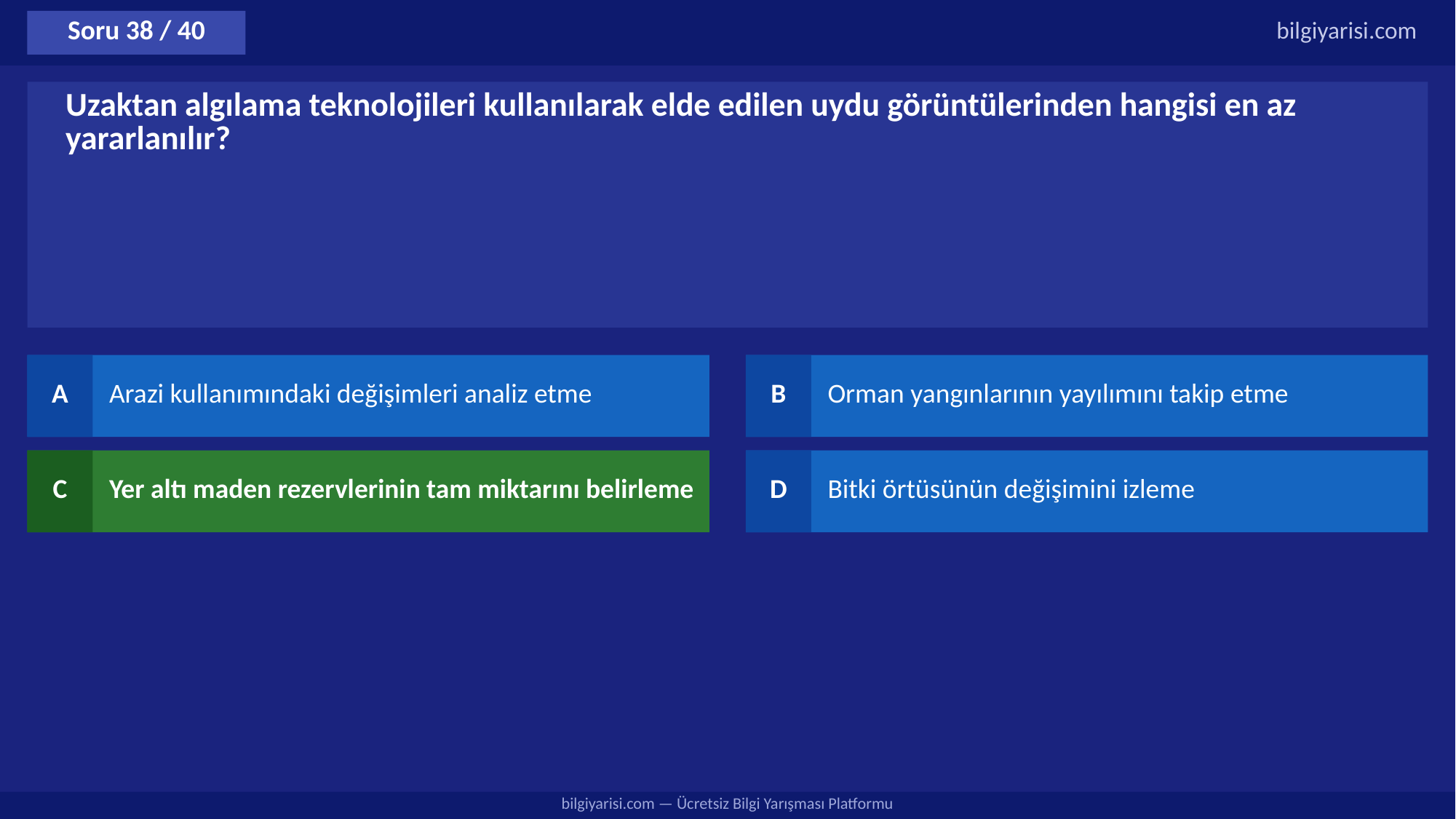

Soru 38 / 40
bilgiyarisi.com

Uzaktan algılama teknolojileri kullanılarak elde edilen uydu görüntülerinden hangisi en az yararlanılır?

A
Arazi kullanımındaki değişimleri analiz etme

B
Orman yangınlarının yayılımını takip etme

C
Yer altı maden rezervlerinin tam miktarını belirleme

D
Bitki örtüsünün değişimini izleme
bilgiyarisi.com — Ücretsiz Bilgi Yarışması Platformu